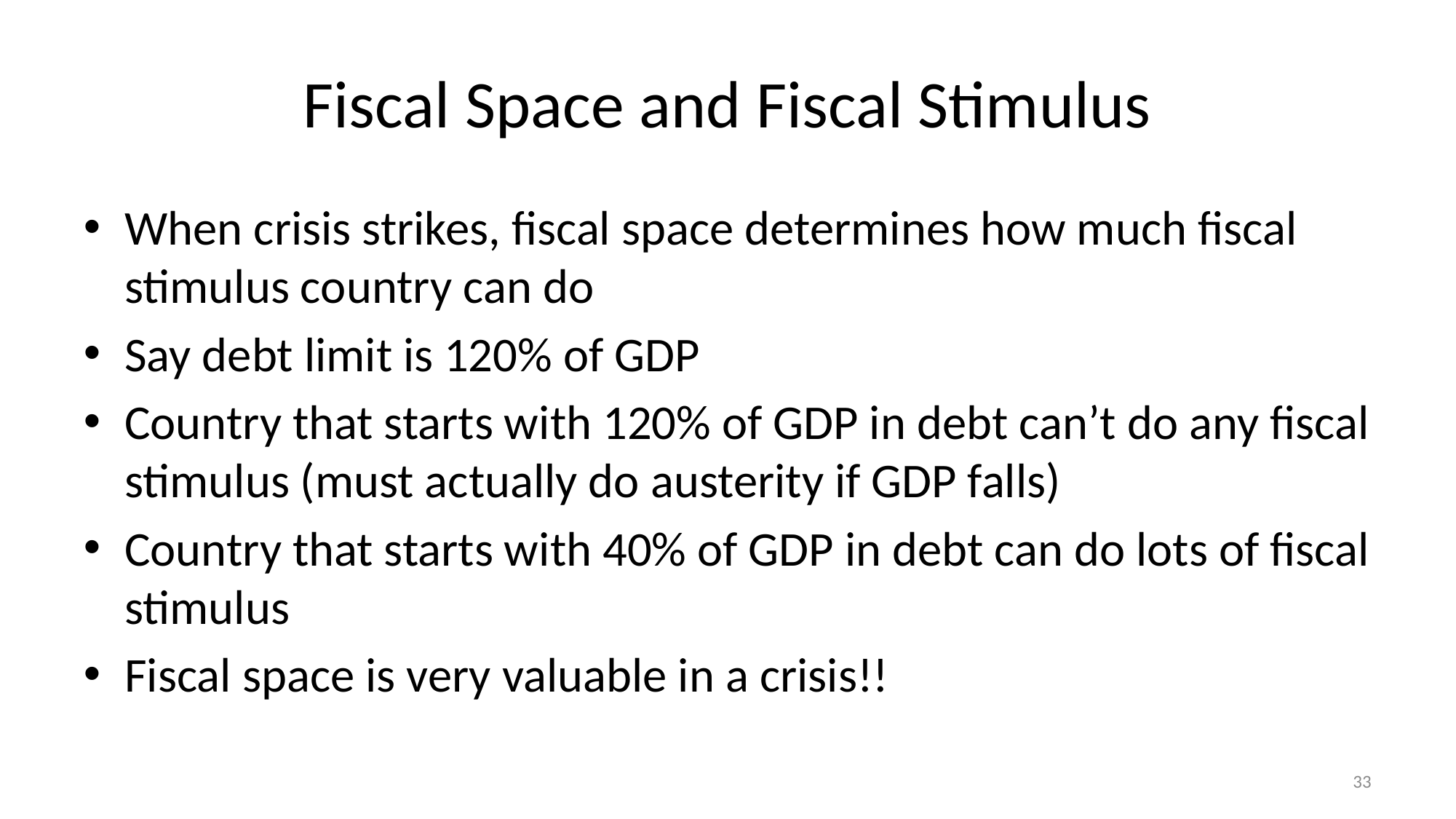

# Fiscal Space and Fiscal Stimulus
When crisis strikes, fiscal space determines how much fiscal stimulus country can do
Say debt limit is 120% of GDP
Country that starts with 120% of GDP in debt can’t do any fiscal stimulus (must actually do austerity if GDP falls)
Country that starts with 40% of GDP in debt can do lots of fiscal stimulus
Fiscal space is very valuable in a crisis!!
33